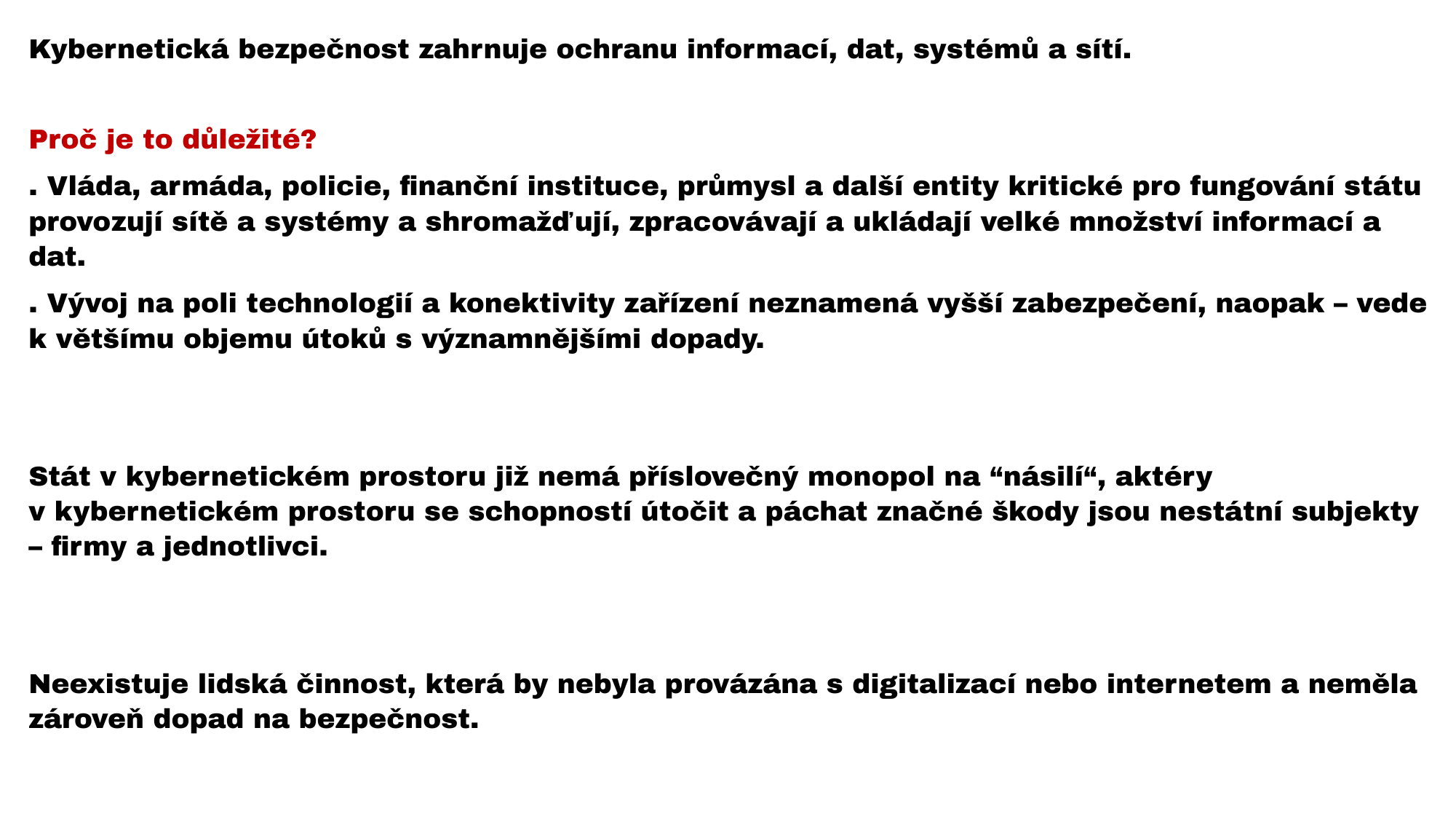

Kybernetická bezpečnost zahrnuje ochranu informací, dat, systémů a sítí.

Proč je to důležité?
. Vláda, armáda, policie, finanční instituce, průmysl a další entity kritické pro fungování státu provozují sítě a systémy a shromažďují, zpracovávají a ukládají velké množství informací a dat.
. Vývoj na poli technologií a konektivity zařízení neznamená vyšší zabezpečení, naopak – vede k většímu objemu útoků s významnějšími dopady.

Stát v kybernetickém prostoru již nemá příslovečný monopol na “násilí“, aktéry v kybernetickém prostoru se schopností útočit a páchat značné škody jsou nestátní subjekty – firmy a jednotlivci.

Neexistuje lidská činnost, která by nebyla provázána s digitalizací nebo internetem a neměla zároveň dopad na bezpečnost.